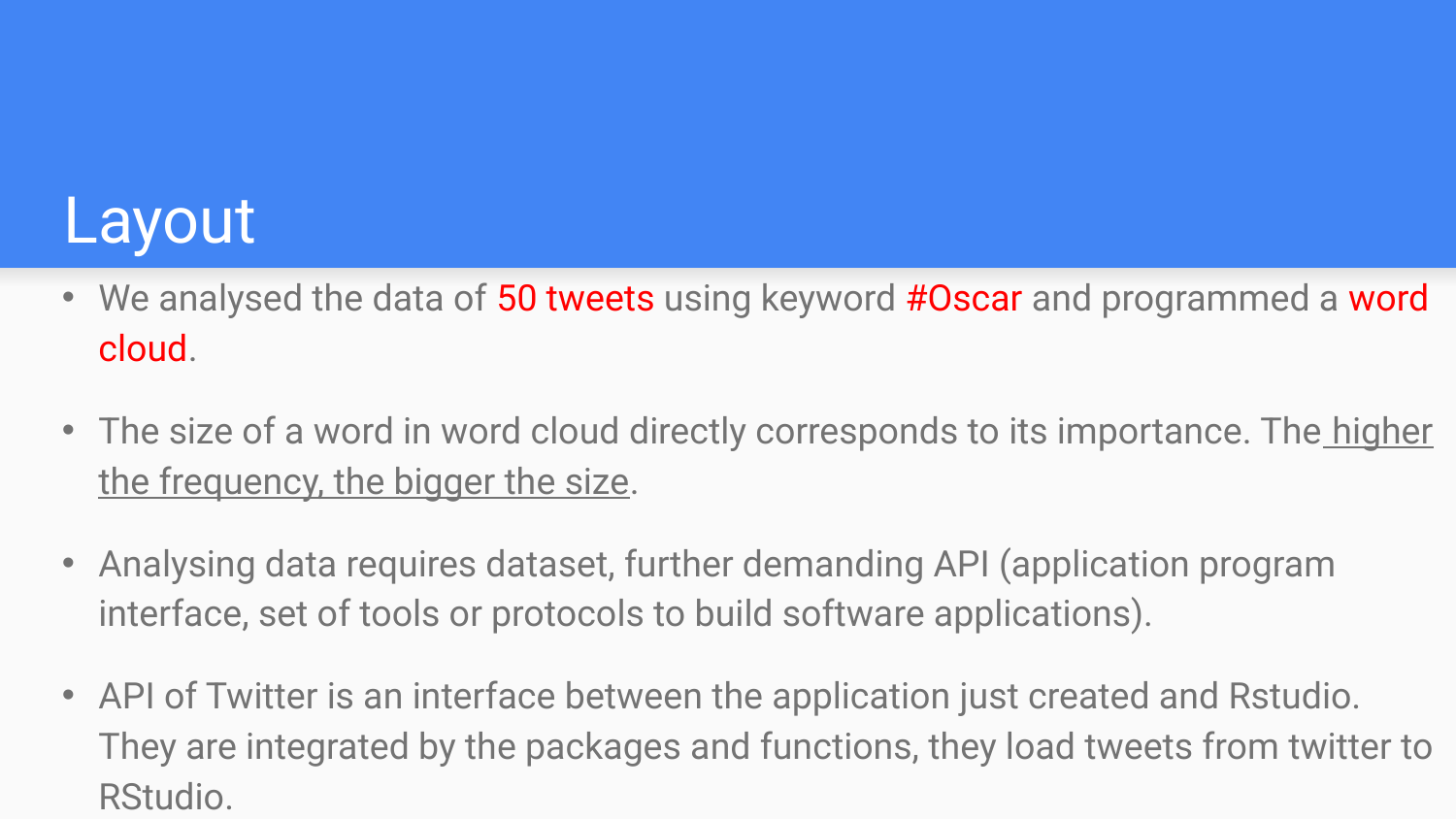

# Layout
We analysed the data of 50 tweets using keyword #Oscar and programmed a word cloud.
The size of a word in word cloud directly corresponds to its importance. The higher the frequency, the bigger the size.
Analysing data requires dataset, further demanding API (application program interface, set of tools or protocols to build software applications).
API of Twitter is an interface between the application just created and Rstudio. They are integrated by the packages and functions, they load tweets from twitter to RStudio.